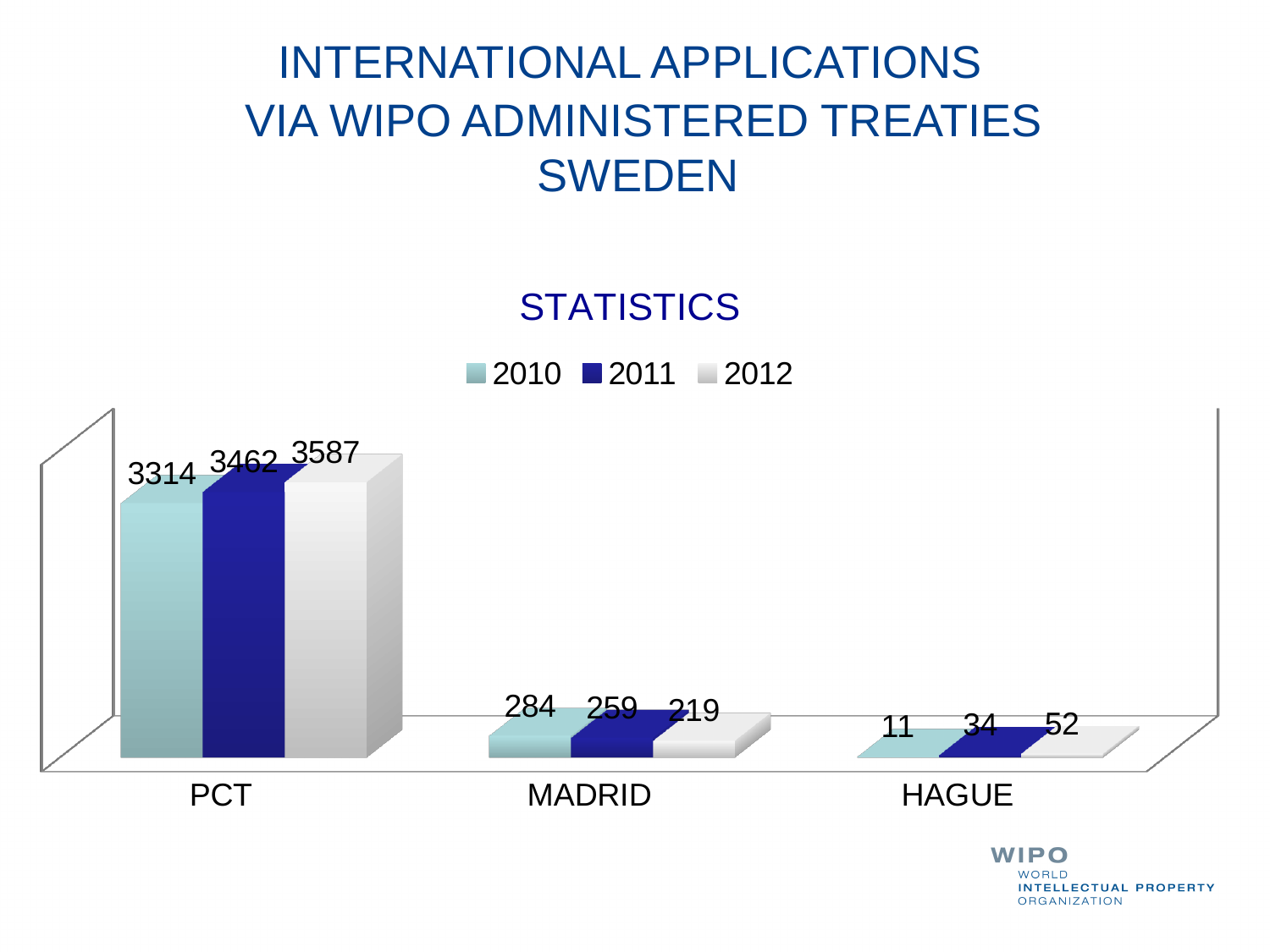

# INTERNATIONAL APPLICATIONS VIA WIPO ADMINISTERED TREATIES SWEDEN

[unsupported chart]